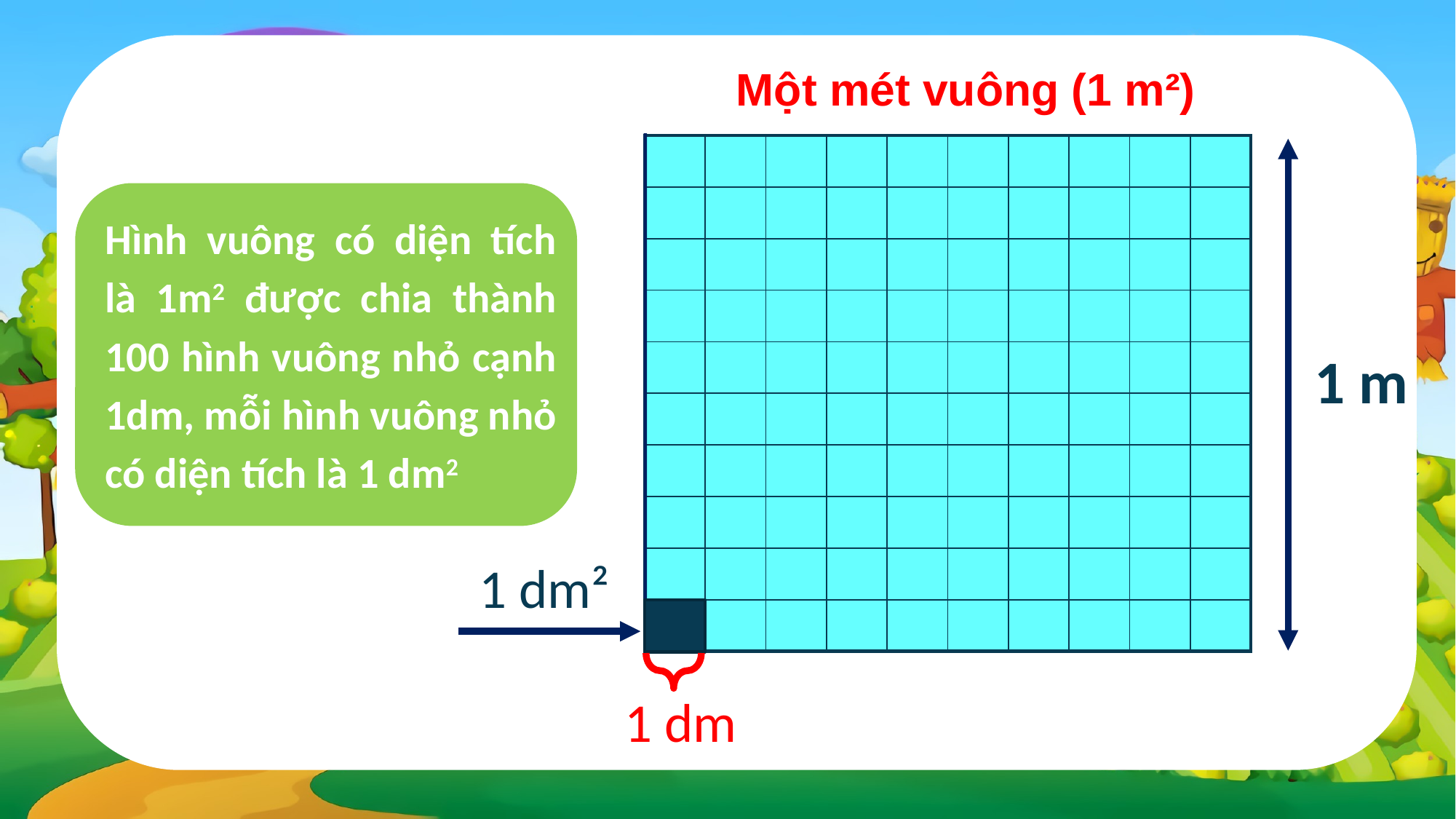

Một mét vuông (1 m²)

|  |  |  |  |  |  |  |  |  |  |
| --- | --- | --- | --- | --- | --- | --- | --- | --- | --- |
|  |  |  |  |  |  |  |  |  |  |
|  |  |  |  |  |  |  |  |  |  |
|  |  |  |  |  |  |  |  |  |  |
|  |  |  |  |  |  |  |  |  |  |
|  |  |  |  |  |  |  |  |  |  |
|  |  |  |  |  |  |  |  |  |  |
|  |  |  |  |  |  |  |  |  |  |
|  |  |  |  |  |  |  |  |  |  |
|  |  |  |  |  |  |  |  |  |  |
|  |
| --- |

Hình vuông có diện tích là 1m2 được chia thành 100 hình vuông nhỏ cạnh 1dm, mỗi hình vuông nhỏ có diện tích là 1 dm2
1 m
1 dm²

1 dm